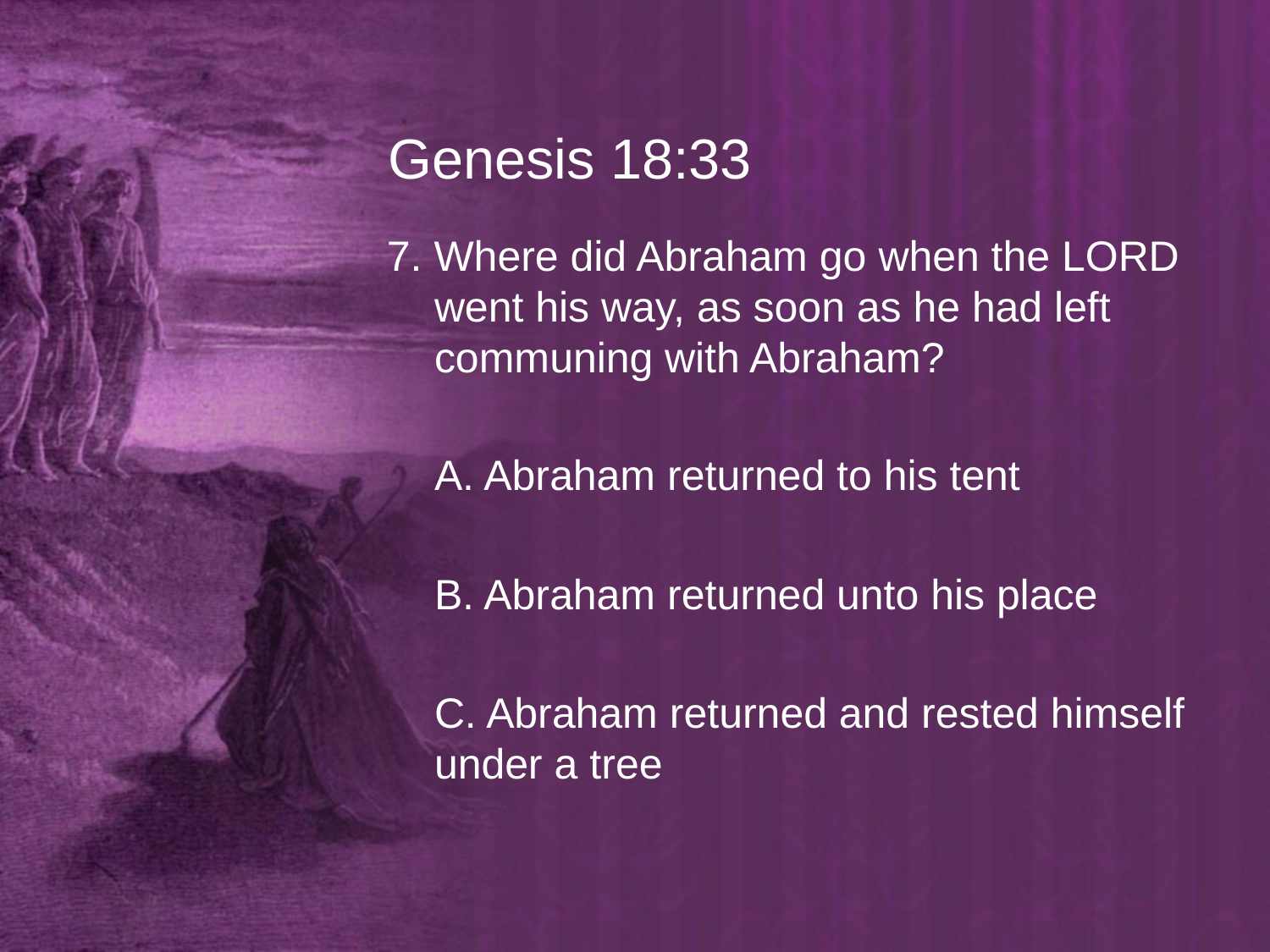

# Genesis 18:33
7. Where did Abraham go when the LORD went his way, as soon as he had left communing with Abraham?

	A. Abraham returned to his tent

	B. Abraham returned unto his place

	C. Abraham returned and rested himself under a tree